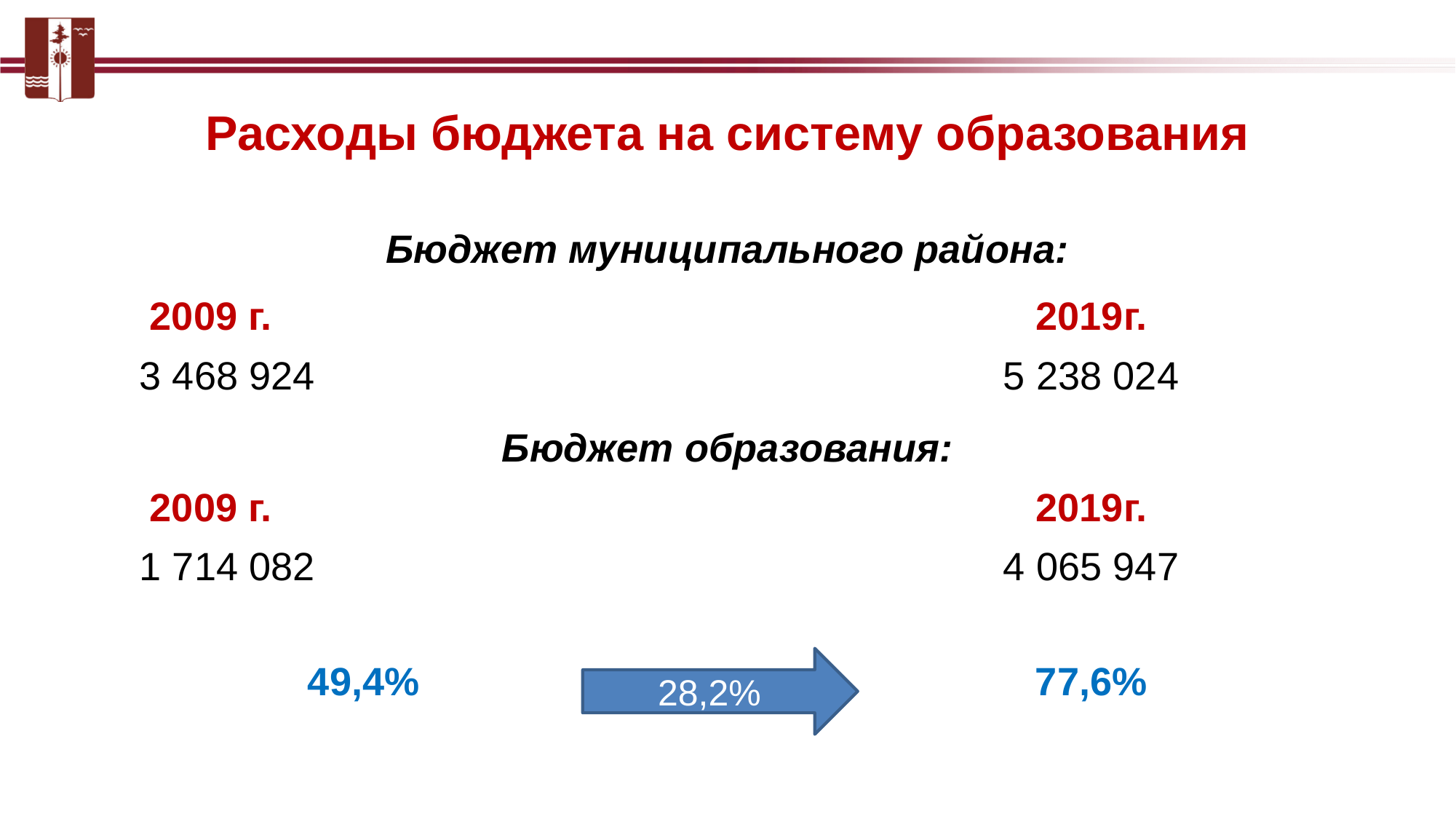

| Расходы бюджета на систему образования |  |
| --- | --- |
| Бюджет муниципального района: |  |
| 2009 г. | 2019г. |
| 3 468 924 | 5 238 024 |
| Бюджет образования: |  |
| 2009 г. | 2019г. |
| 1 714 082 | 4 065 947 |
| 49,4% | 77,6% |
28,2%